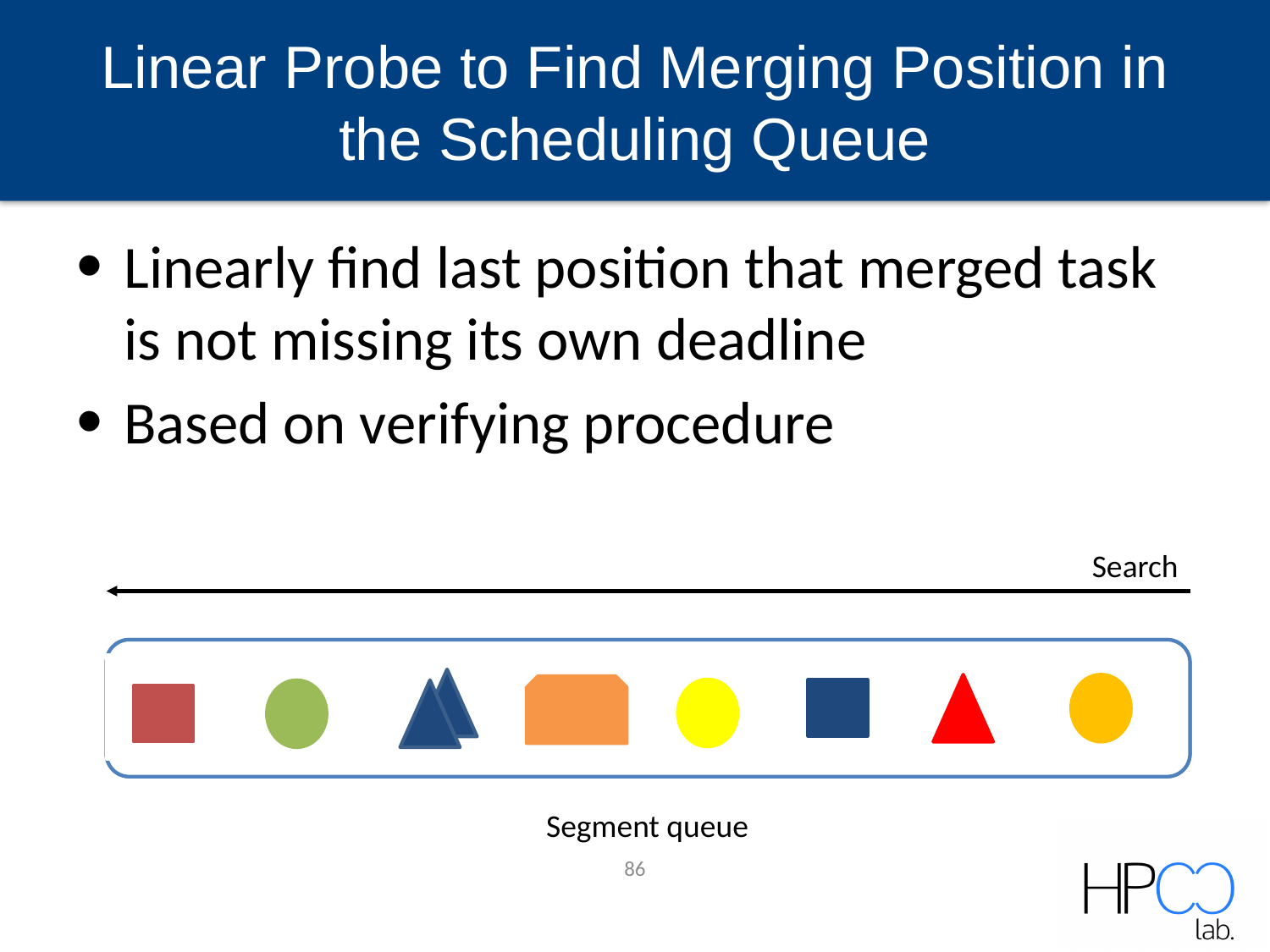

# Linear Probe to Find Merging Position in the Scheduling Queue
Linearly find last position that merged task is not missing its own deadline
Based on verifying procedure
Search

Segment queue
86